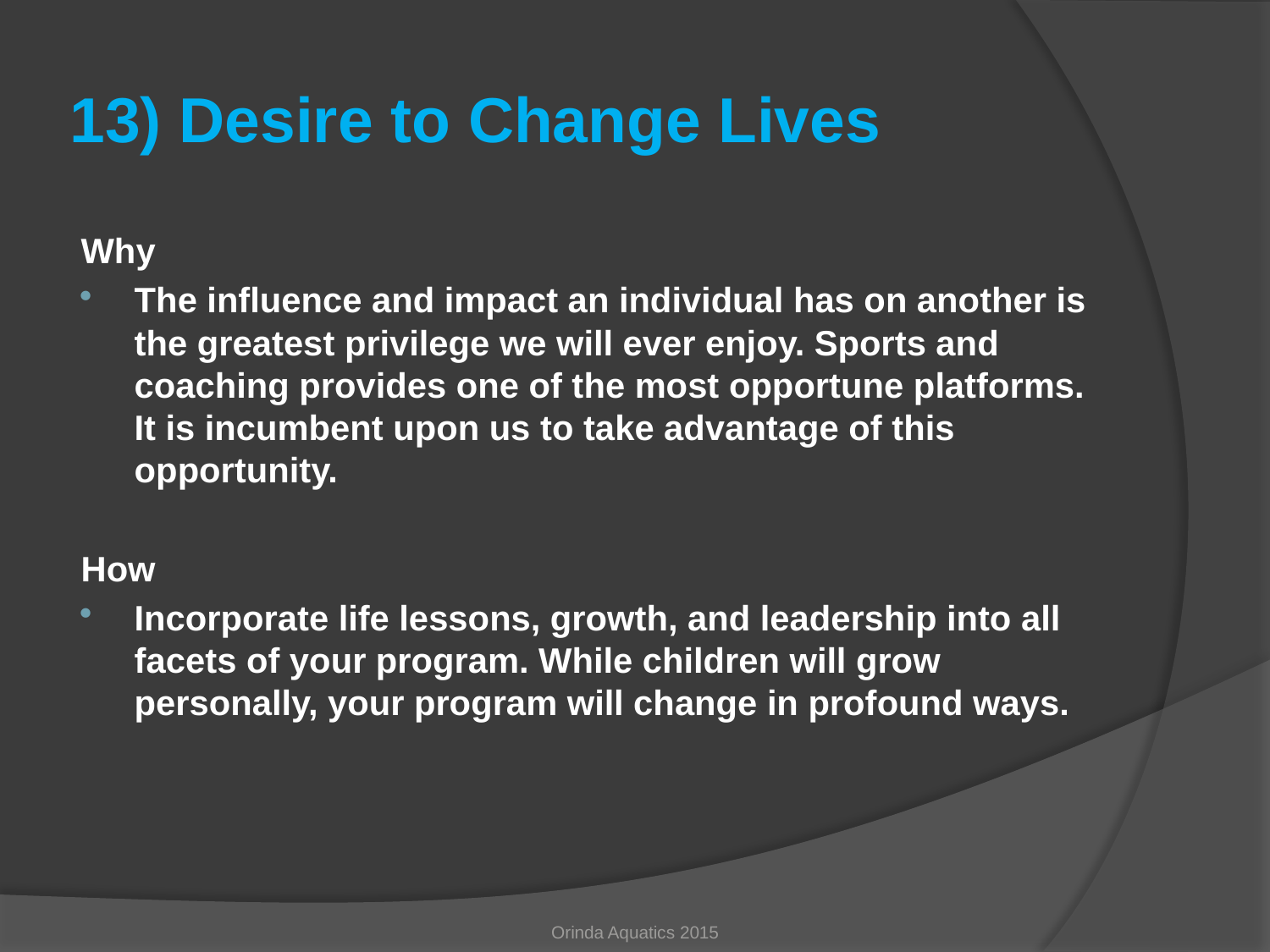

# 13) Desire to Change Lives
Why
The influence and impact an individual has on another is the greatest privilege we will ever enjoy. Sports and coaching provides one of the most opportune platforms. It is incumbent upon us to take advantage of this opportunity.

How
Incorporate life lessons, growth, and leadership into all facets of your program. While children will grow personally, your program will change in profound ways.
Orinda Aquatics 2015